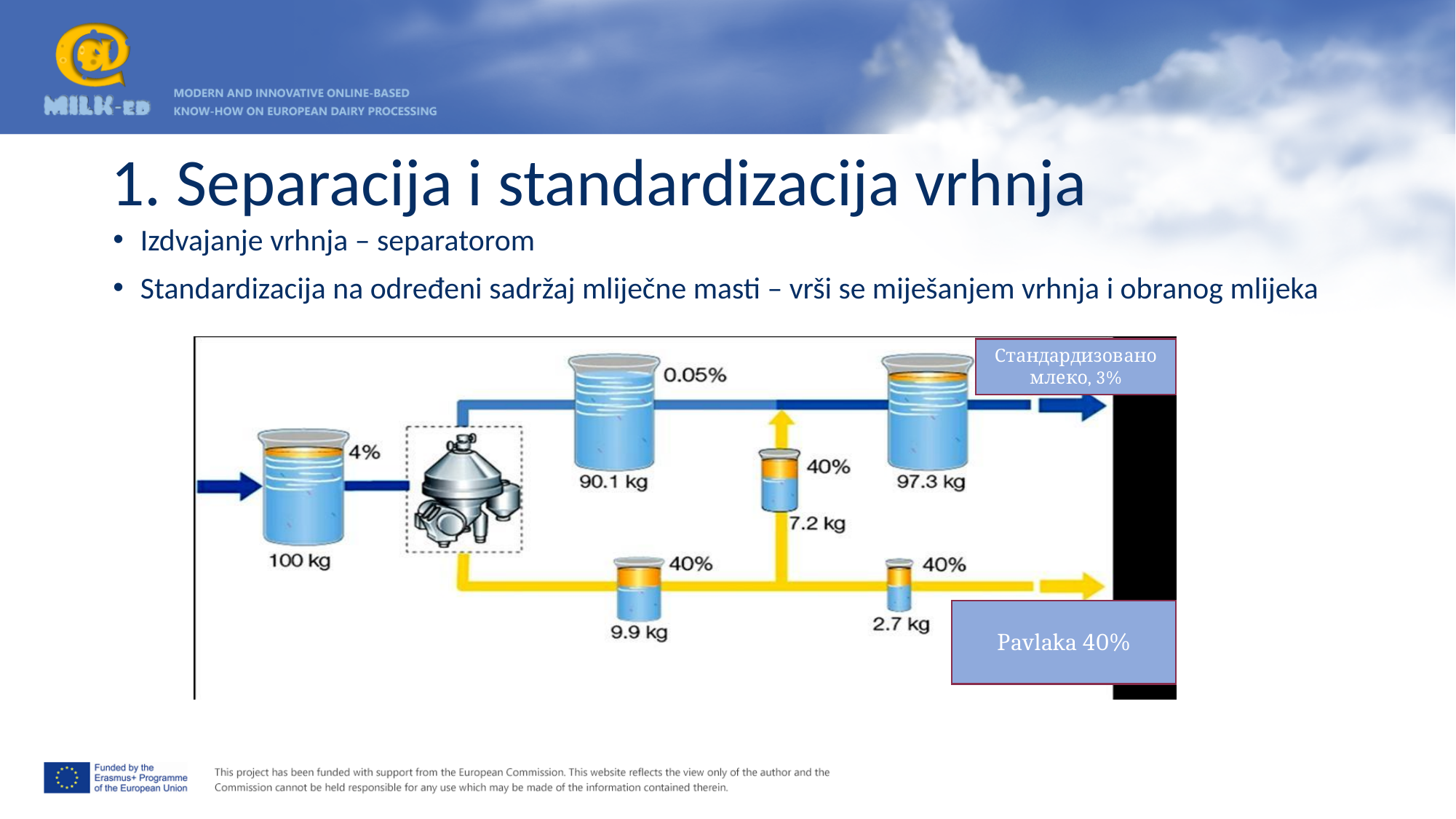

# 1. Separacija i standardizacija vrhnja
Izdvajanje vrhnja – separatorom
Standardizacija na određeni sadržaj mliječne masti – vrši se miješanjem vrhnja i obranog mlijeka

[unsupported chart]